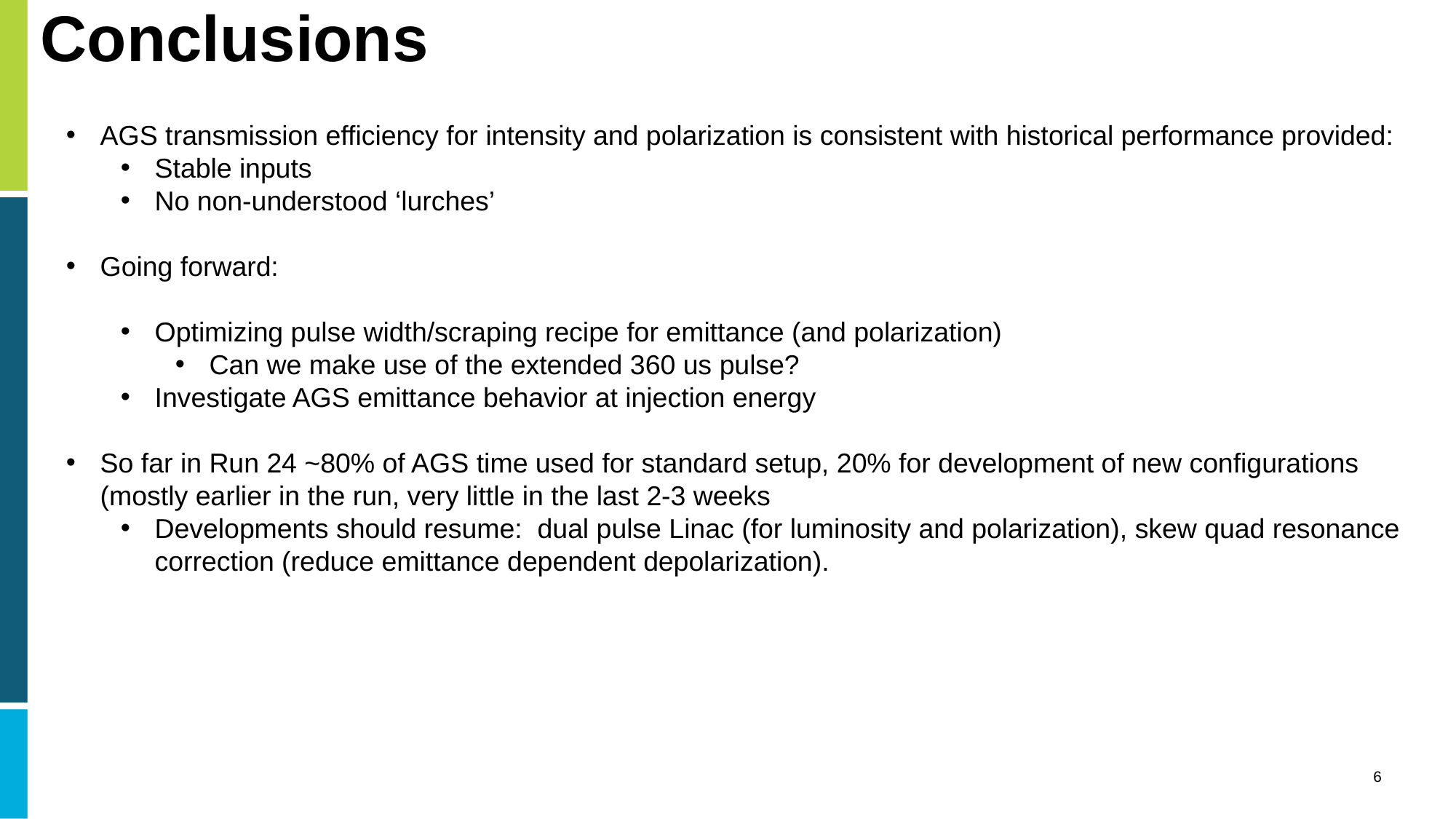

# Conclusions
AGS transmission efficiency for intensity and polarization is consistent with historical performance provided:
Stable inputs
No non-understood ‘lurches’

Going forward:

Optimizing pulse width/scraping recipe for emittance (and polarization)
Can we make use of the extended 360 us pulse?
Investigate AGS emittance behavior at injection energy

So far in Run 24 ~80% of AGS time used for standard setup, 20% for development of new configurations (mostly earlier in the run, very little in the last 2-3 weeks
Developments should resume:  dual pulse Linac (for luminosity and polarization), skew quad resonance correction (reduce emittance dependent depolarization).

6